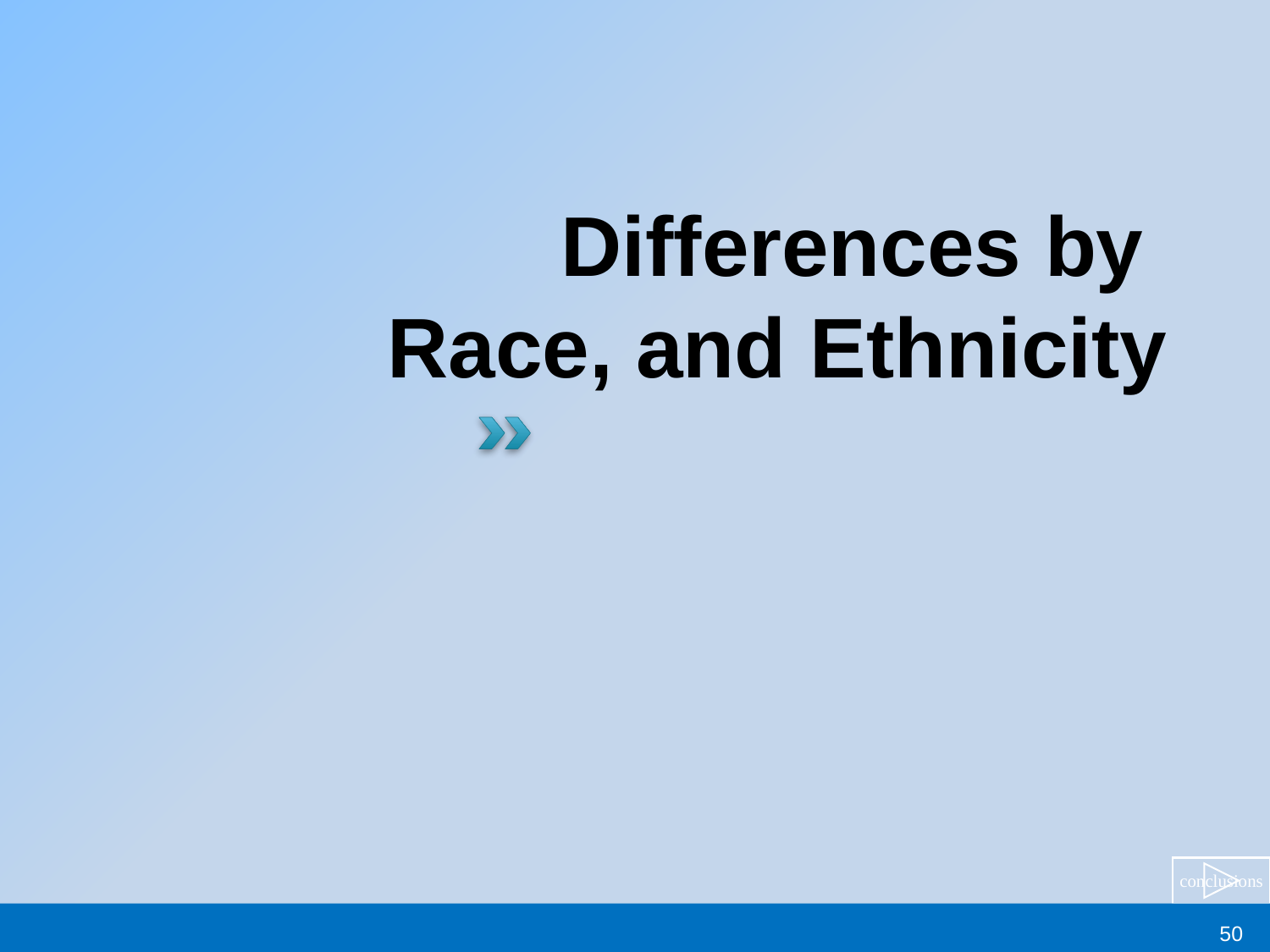

# Differences by Race, and Ethnicity

50